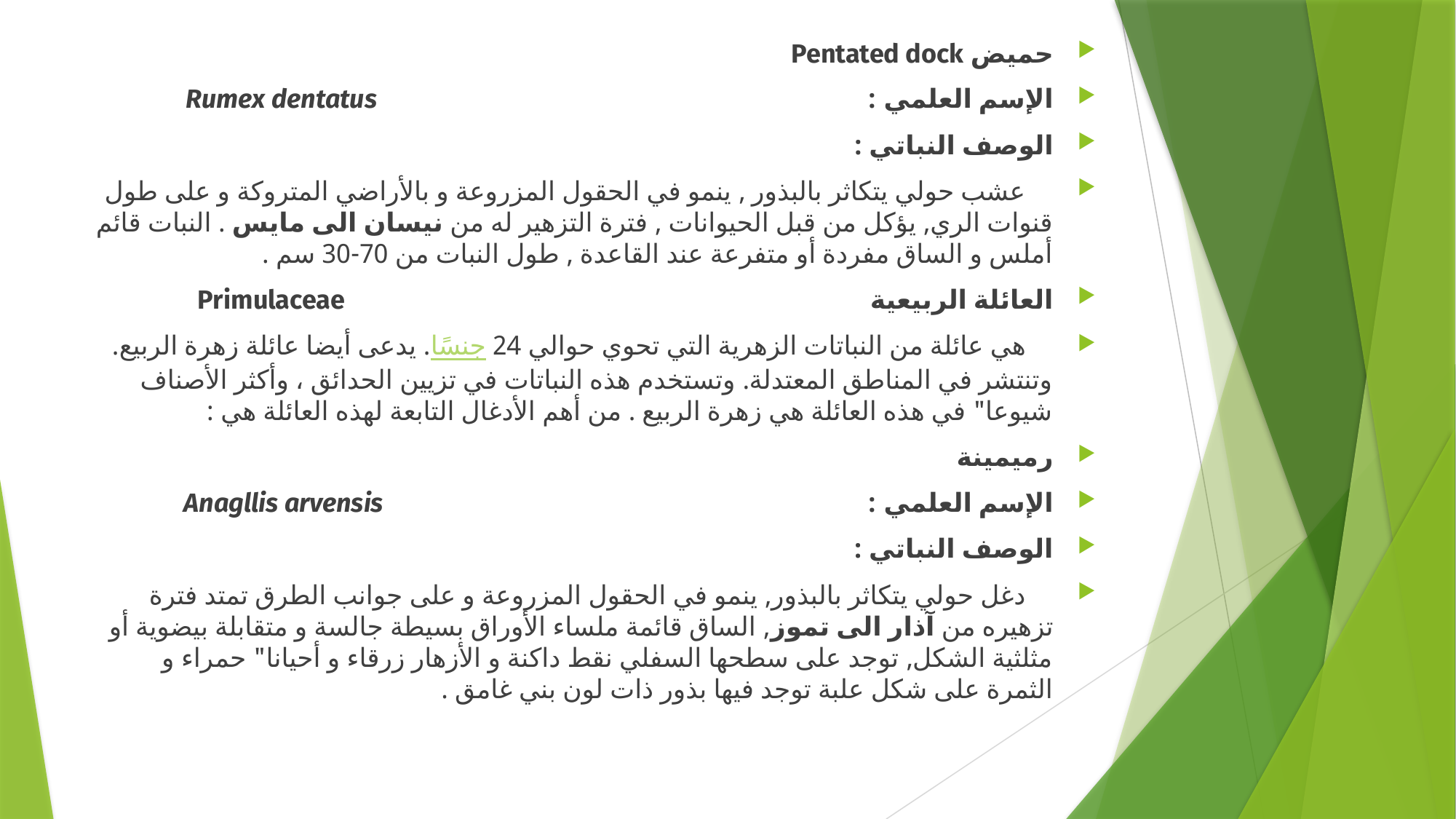

حميض Pentated dock
الإسم العلمي :                                                                         Rumex dentatus
الوصف النباتي :
    عشب حولي يتكاثر بالبذور , ينمو في الحقول المزروعة و بالأراضي المتروكة و على طول قنوات الري, يؤكل من قبل الحيوانات , فترة التزهير له من نيسان الى مايس . النبات قائم أملس و الساق مفردة أو متفرعة عند القاعدة , طول النبات من 70-30 سم .
العائلة الربيعية                                                                              Primulaceae
    هي عائلة من النباتات الزهرية التي تحوي حوالي 24 جنسًا. يدعى أيضا عائلة زهرة الربيع. وتنتشر في المناطق المعتدلة. وتستخدم هذه النباتات في تزيين الحدائق ، وأكثر الأصناف شيوعا" في هذه العائلة هي زهرة الربيع . من أهم الأدغال التابعة لهذه العائلة هي :
رميمينة
الإسم العلمي :                                                                        Anagllis arvensis
الوصف النباتي :
    دغل حولي يتكاثر بالبذور, ينمو في الحقول المزروعة و على جوانب الطرق تمتد فترة تزهيره من آذار الى تموز, الساق قائمة ملساء الأوراق بسيطة جالسة و متقابلة بيضوية أو مثلثية الشكل, توجد على سطحها السفلي نقط داكنة و الأزهار زرقاء و أحيانا" حمراء و الثمرة على شكل علبة توجد فيها بذور ذات لون بني غامق .